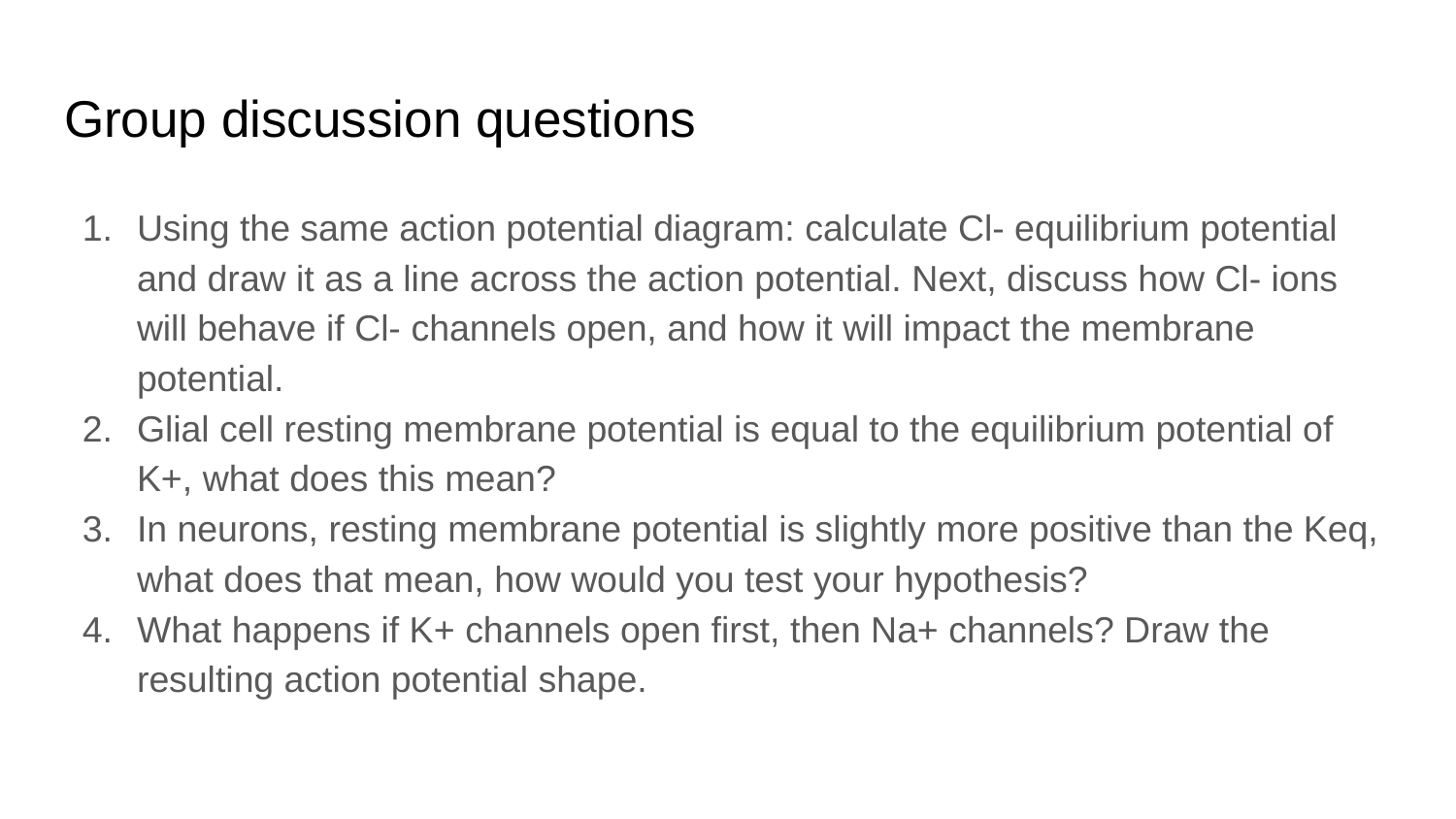

# Group discussion questions
Using the same action potential diagram: calculate Cl- equilibrium potential and draw it as a line across the action potential. Next, discuss how Cl- ions will behave if Cl- channels open, and how it will impact the membrane potential.
Glial cell resting membrane potential is equal to the equilibrium potential of K+, what does this mean?
In neurons, resting membrane potential is slightly more positive than the Keq, what does that mean, how would you test your hypothesis?
What happens if K+ channels open first, then Na+ channels? Draw the resulting action potential shape.